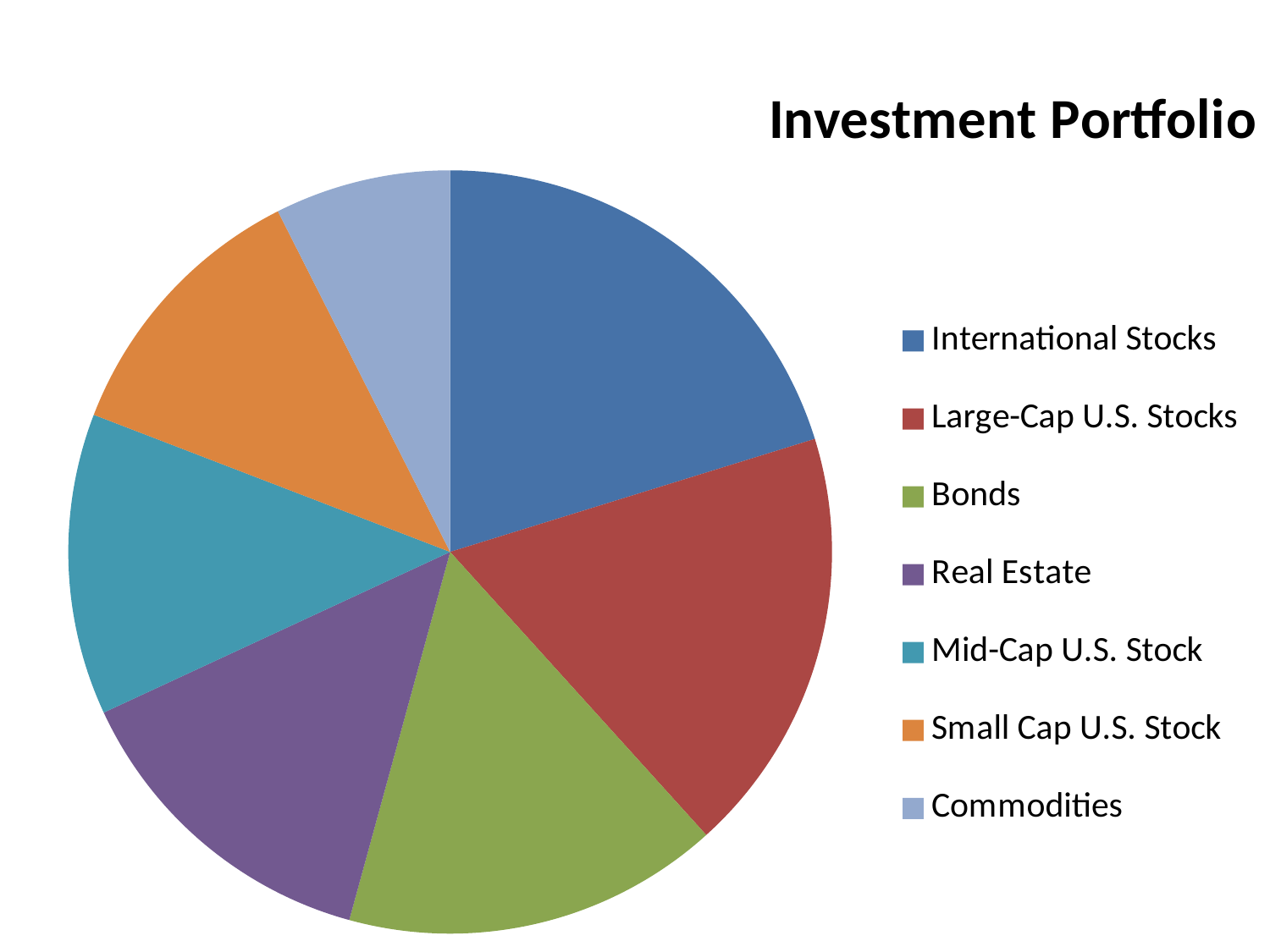

### Chart: Investment Portfolio

| Category |  |
|---|---|
| International Stocks | 0.19 |
| Large-Cap U.S. Stocks | 0.17 |
| Bonds | 0.15000000000000024 |
| Real Estate | 0.13 |
| Mid-Cap U.S. Stock | 0.12000000000000002 |
| Small Cap U.S. Stock | 0.11 |
| Commodities | 0.07000000000000002 |